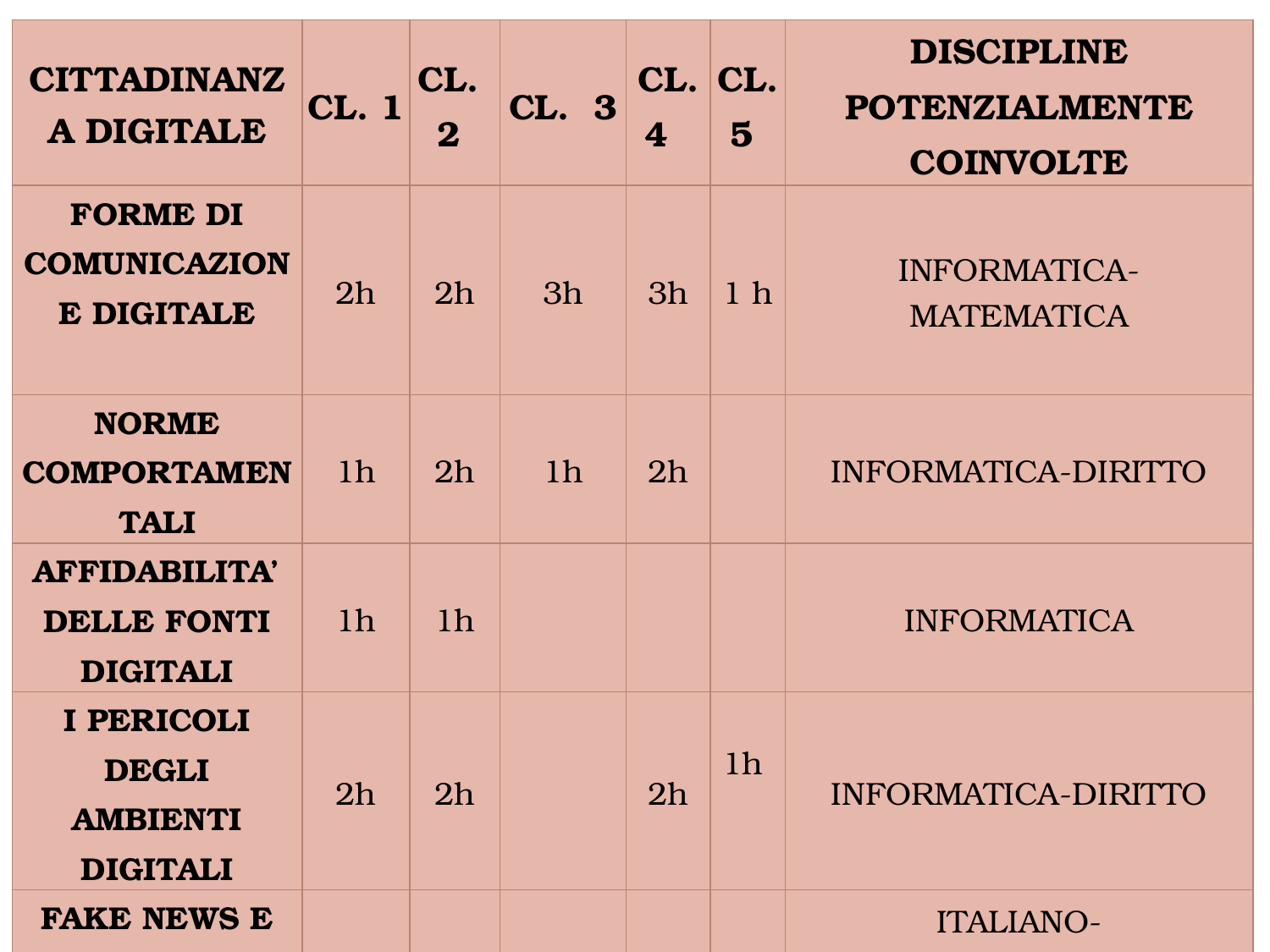

| CITTADINANZA DIGITALE | CL. 1 | CL. 2 | CL. 3 | CL. 4 | CL. 5 | DISCIPLINE POTENZIALMENTE COINVOLTE |
| --- | --- | --- | --- | --- | --- | --- |
| FORME DI COMUNICAZIONE DIGITALE | 2h | 2h | 3h | 3h | 1 h | INFORMATICA-MATEMATICA |
| NORME COMPORTAMENTALI | 1h | 2h | 1h | 2h |  | INFORMATICA-DIRITTO |
| AFFIDABILITA’ DELLE FONTI DIGITALI | 1h | 1h |  |  |  | INFORMATICA |
| I PERICOLI DEGLI AMBIENTI DIGITALI | 2h | 2h |  | 2h | 1h | INFORMATICA-DIRITTO |
| FAKE NEWS E LIBERTA’ DI ESPRESSIONE | 2h | 2h | 3h | 3h | 2 h | ITALIANO- RELIGIONE/ATTIVITA’ ALTERNATIVA |
#